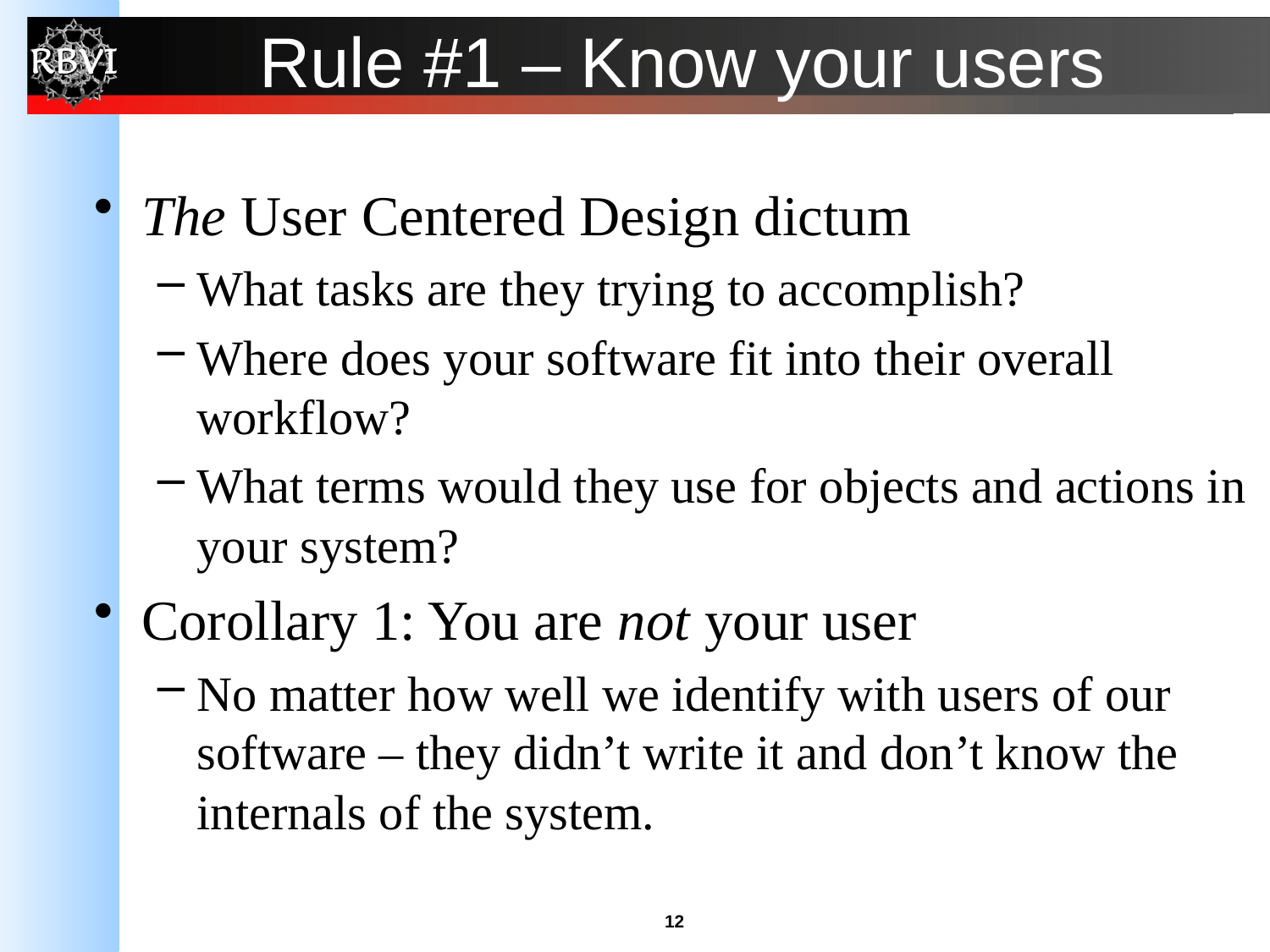

# Rule #1 – Know your users
The User Centered Design dictum
What tasks are they trying to accomplish?
Where does your software fit into their overall workflow?
What terms would they use for objects and actions in your system?
Corollary 1: You are not your user
No matter how well we identify with users of our software – they didn’t write it and don’t know the internals of the system.